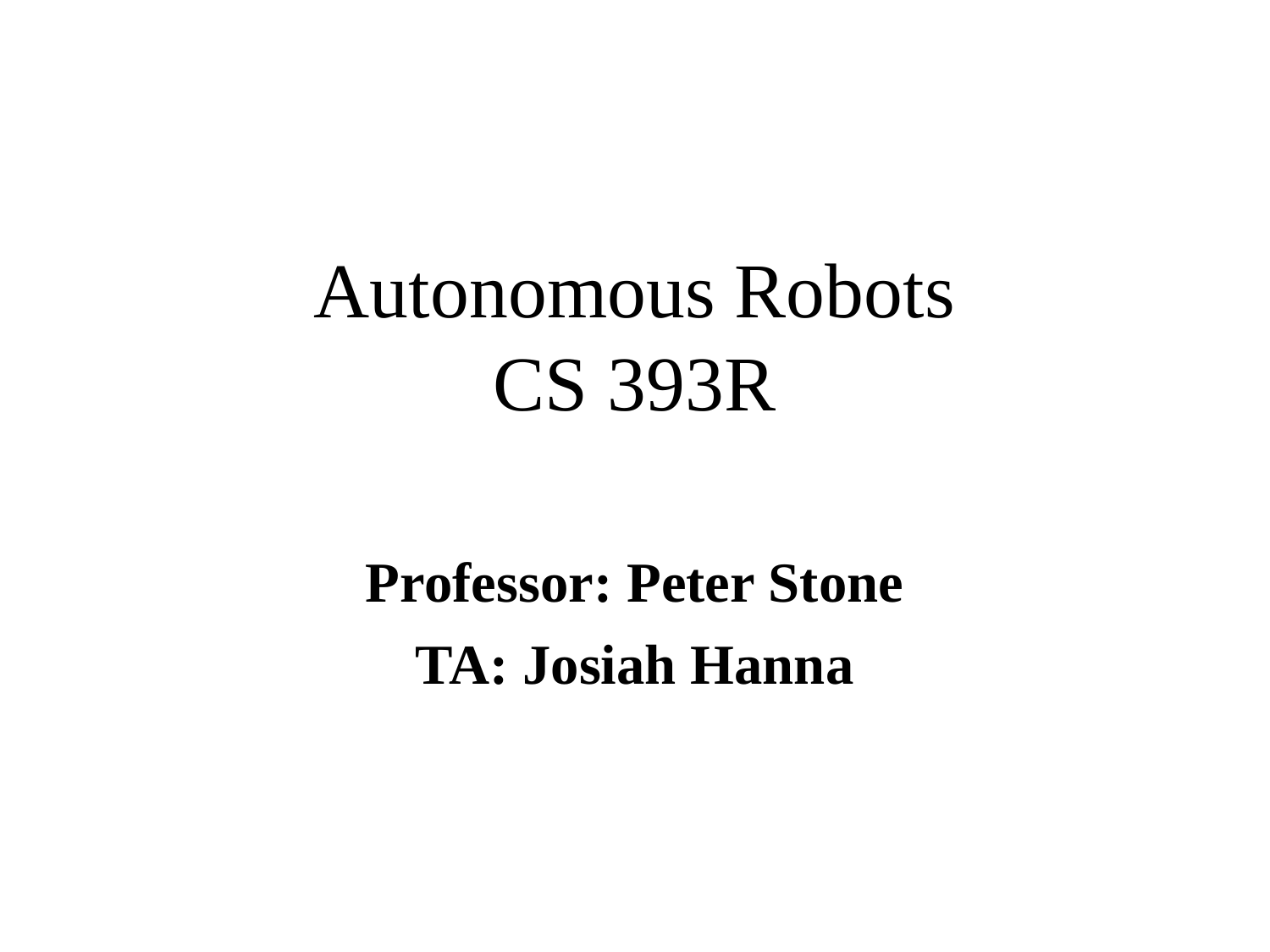

Autonomous Robots
CS 393R
Professor: Peter Stone
TA: Josiah Hanna